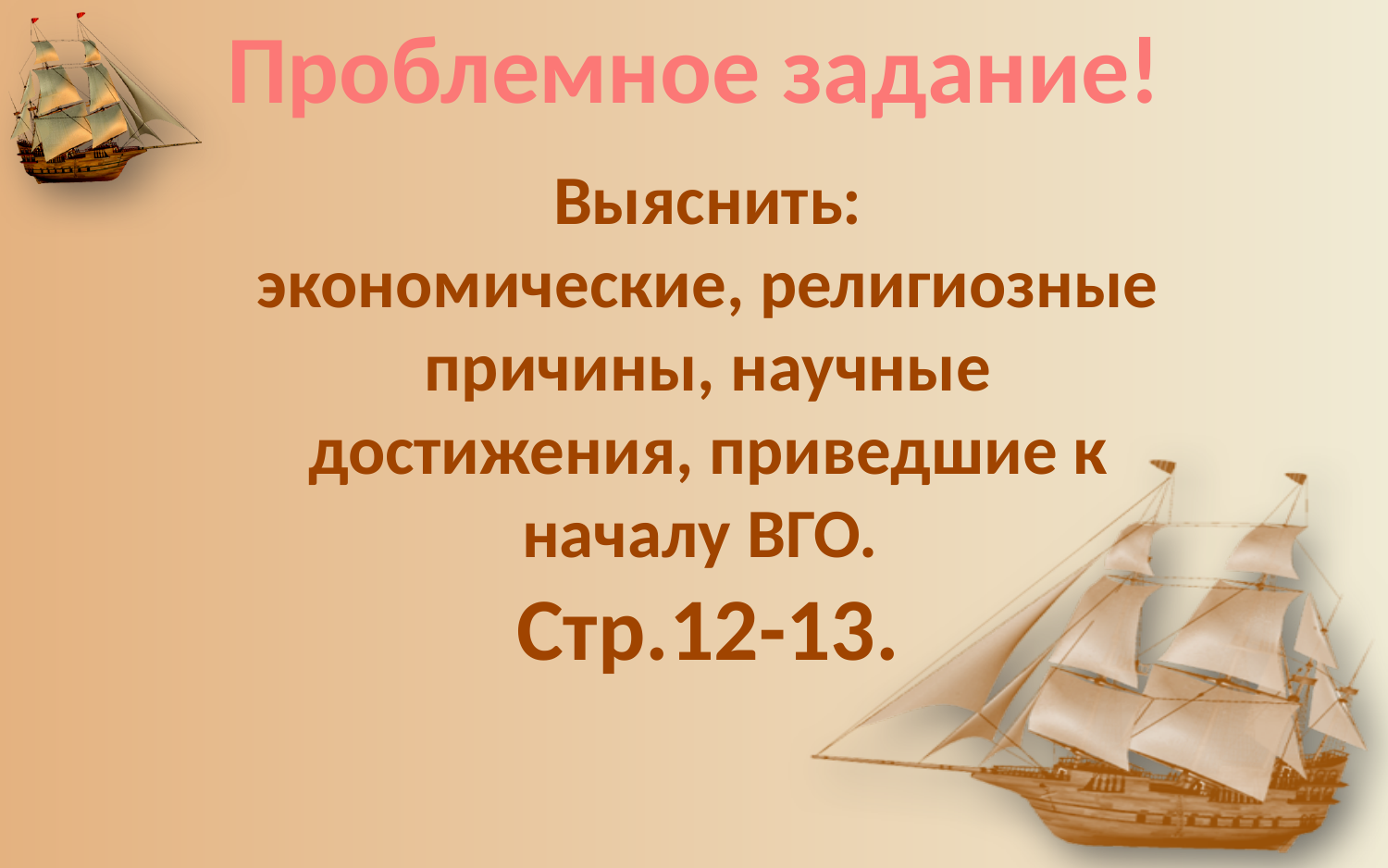

Проблемное задание!
Выяснить:
экономические, религиозные
причины, научные
достижения, приведшие к
началу ВГО.
Стр.12-13.